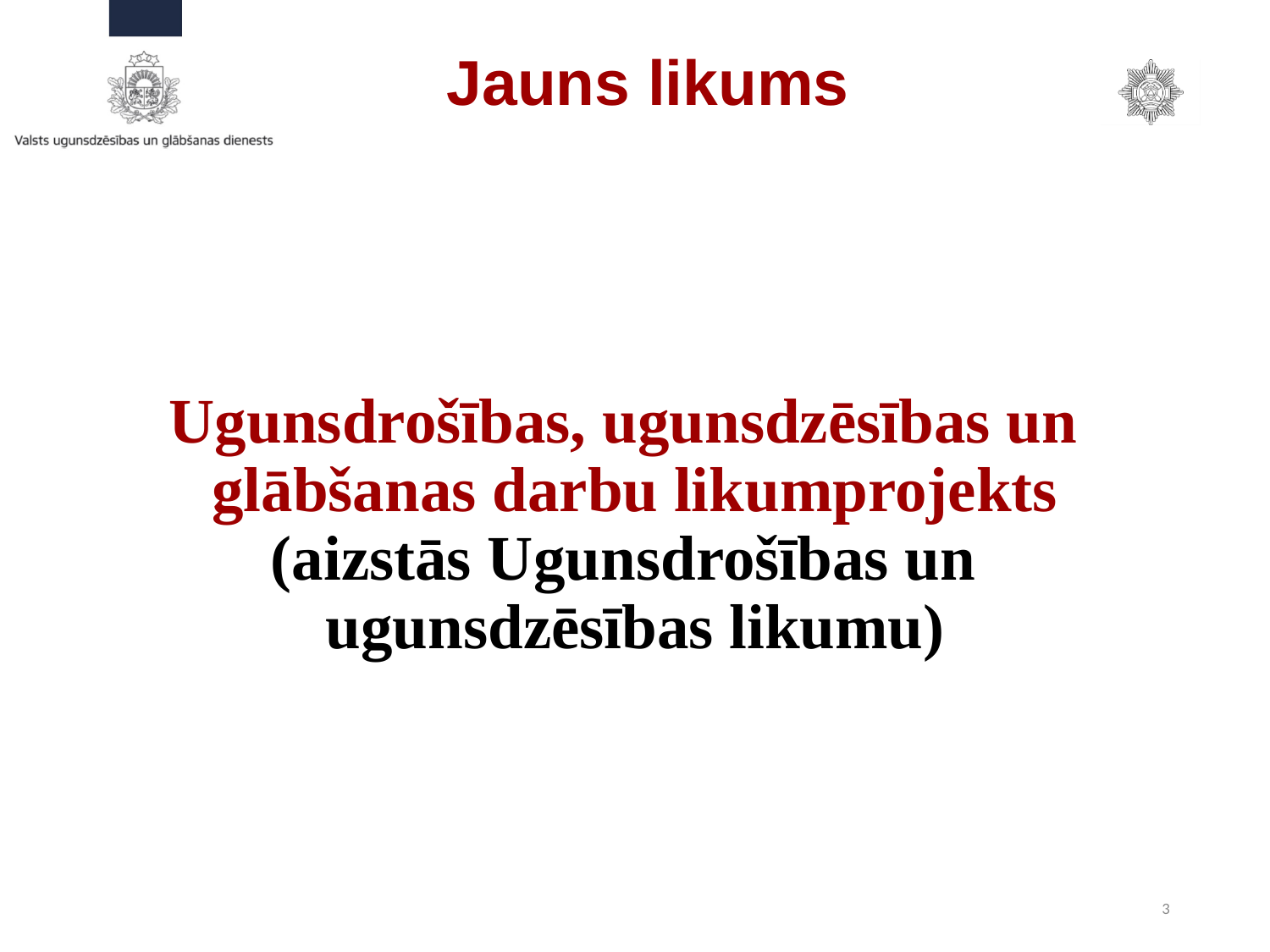

# Jauns likums
Ugunsdrošības, ugunsdzēsības un glābšanas darbu likumprojekts
(aizstās Ugunsdrošības un ugunsdzēsības likumu)
3